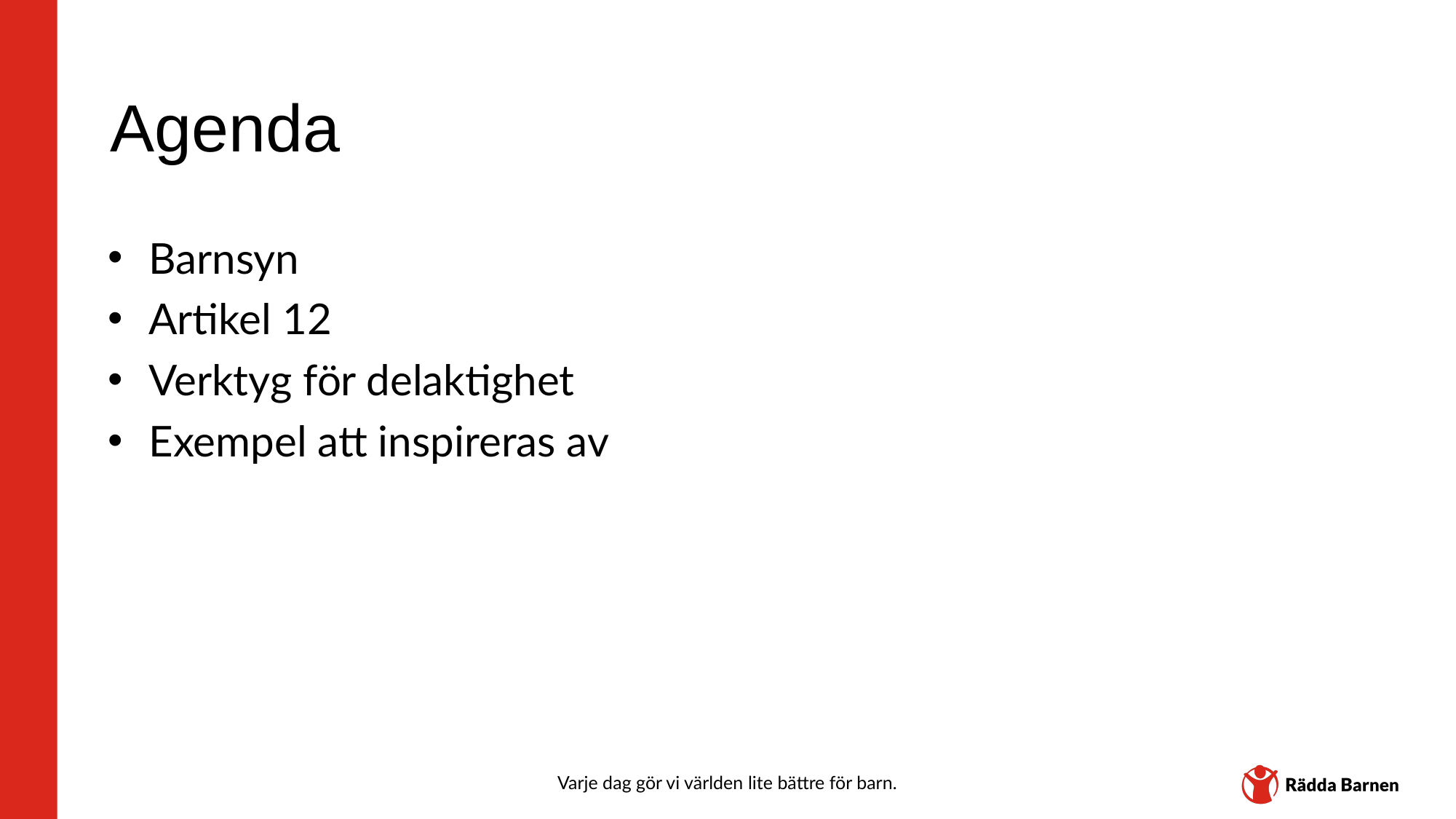

# Agenda
Barnsyn
Artikel 12
Verktyg för delaktighet
Exempel att inspireras av

Varje dag gör vi världen lite bättre för barn.